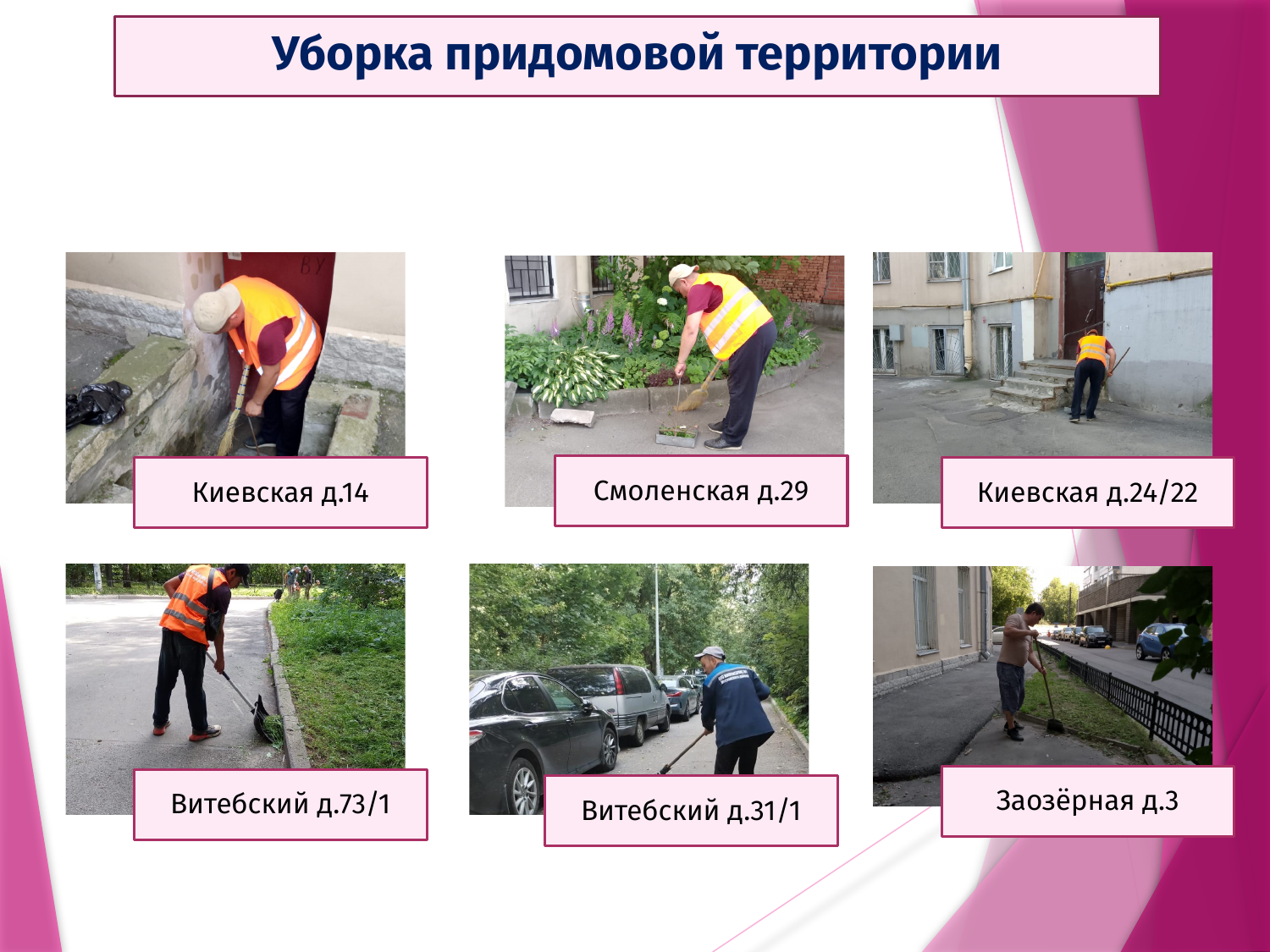

# Уборка придомовой территории
Киевская д.14
Смоленская д.29
Киевская д.24/22
Витебский д.73/1
Витебский д.31/1
Заозёрная д.3